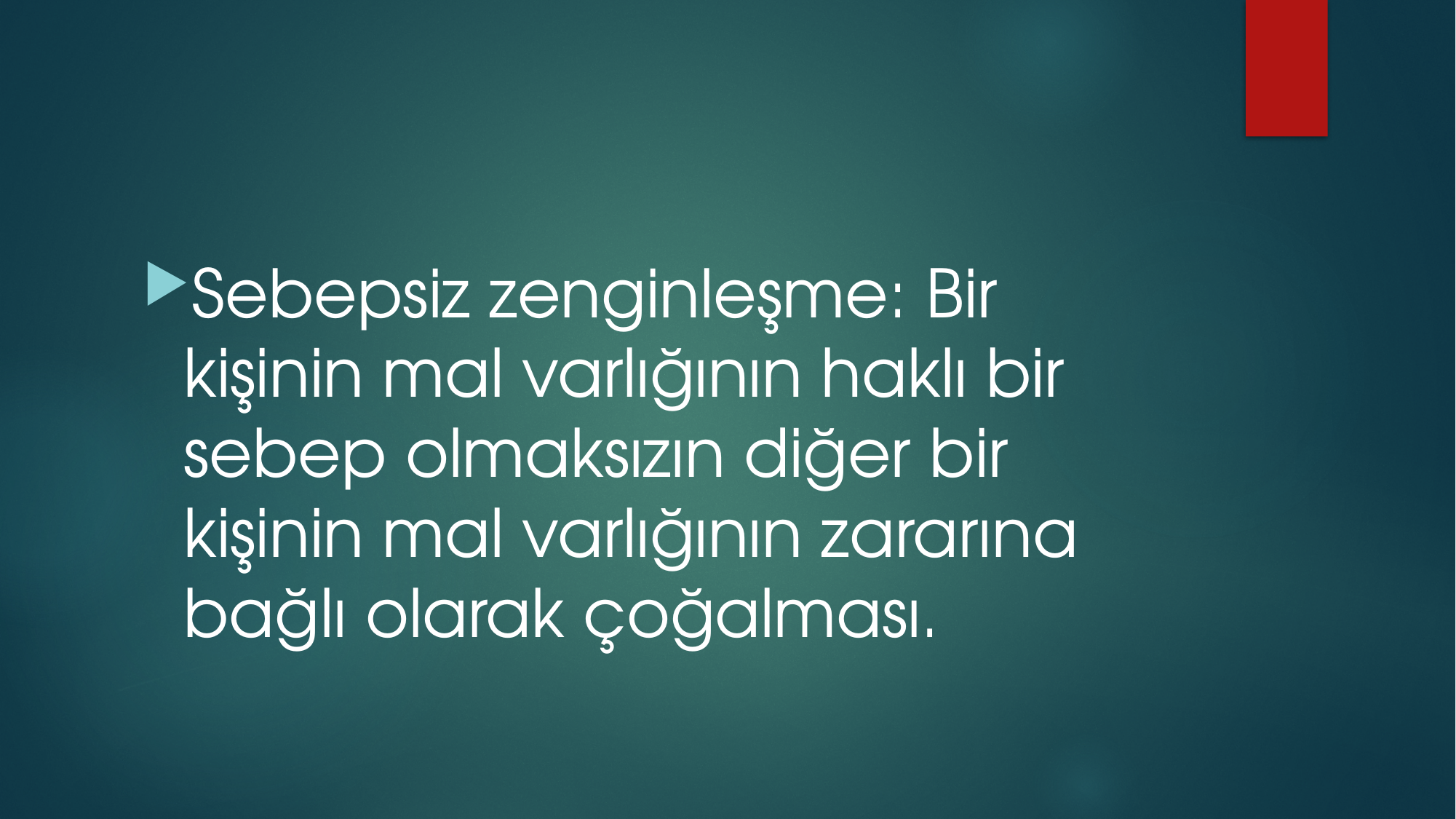

Sebepsiz zenginleşme: Bir kişinin mal varlığının haklı bir sebep olmaksızın diğer bir kişinin mal varlığının zararına bağlı olarak çoğalması.